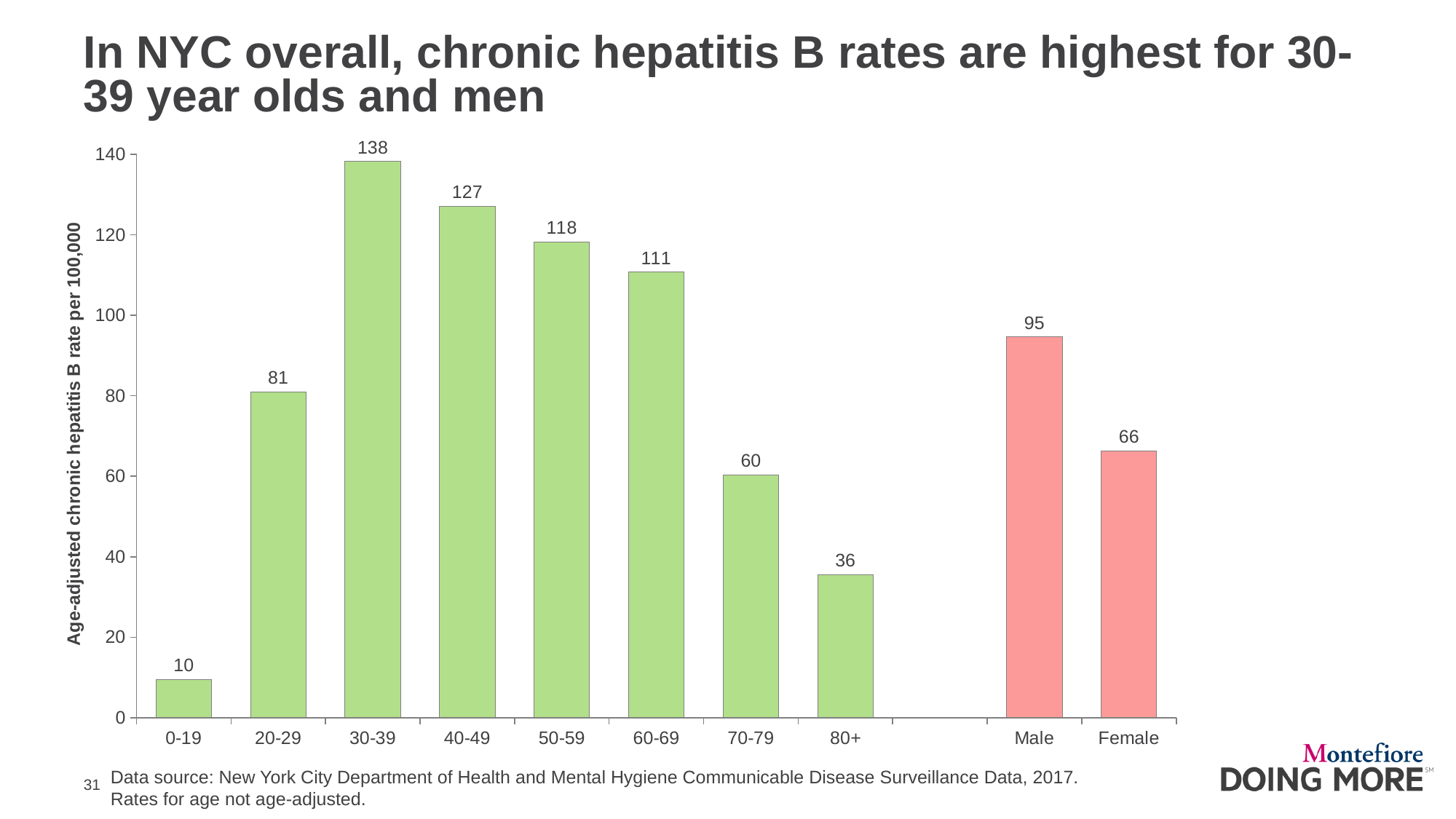

# In NYC overall, chronic hepatitis B rates are highest for 30-39 year olds and men

### Chart

| Category | Chronic hepatitis B rate |
|---|---|
| 0-19 | 9.5 |
| 20-29 | 80.9 |
| 30-39 | 138.2 |
| 40-49 | 127.1 |
| 50-59 | 118.2 |
| 60-69 | 110.7 |
| 70-79 | 60.3 |
| 80+ | 35.6 |
|  | None |
| Male | 94.6 |
| Female | 66.3 |
Data source: New York City Department of Health and Mental Hygiene Communicable Disease Surveillance Data, 2017.
Rates for age not age-adjusted.